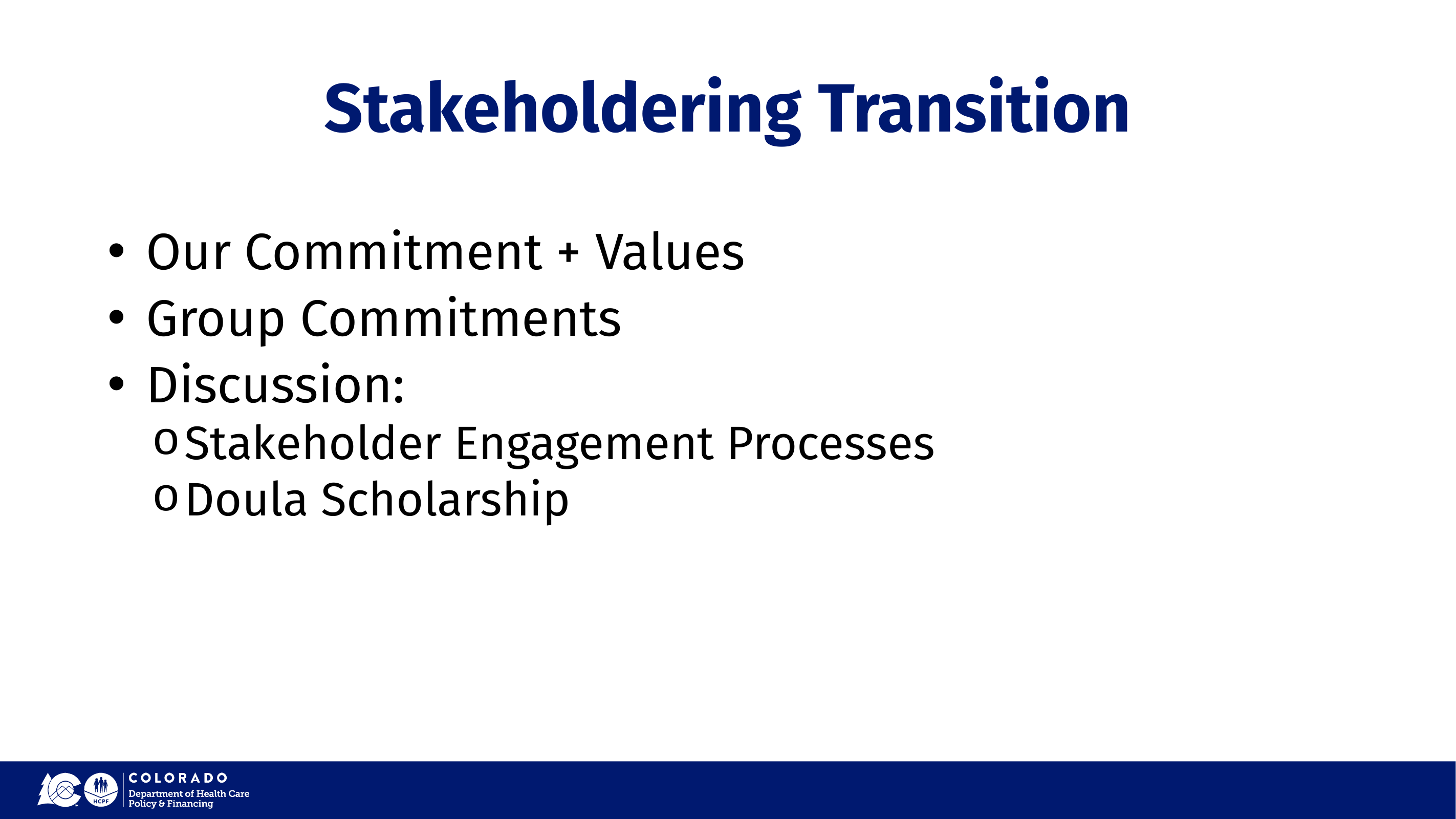

# Stakeholdering Transition
Our Commitment + Values
Group Commitments
Discussion:
Stakeholder Engagement Processes
Doula Scholarship